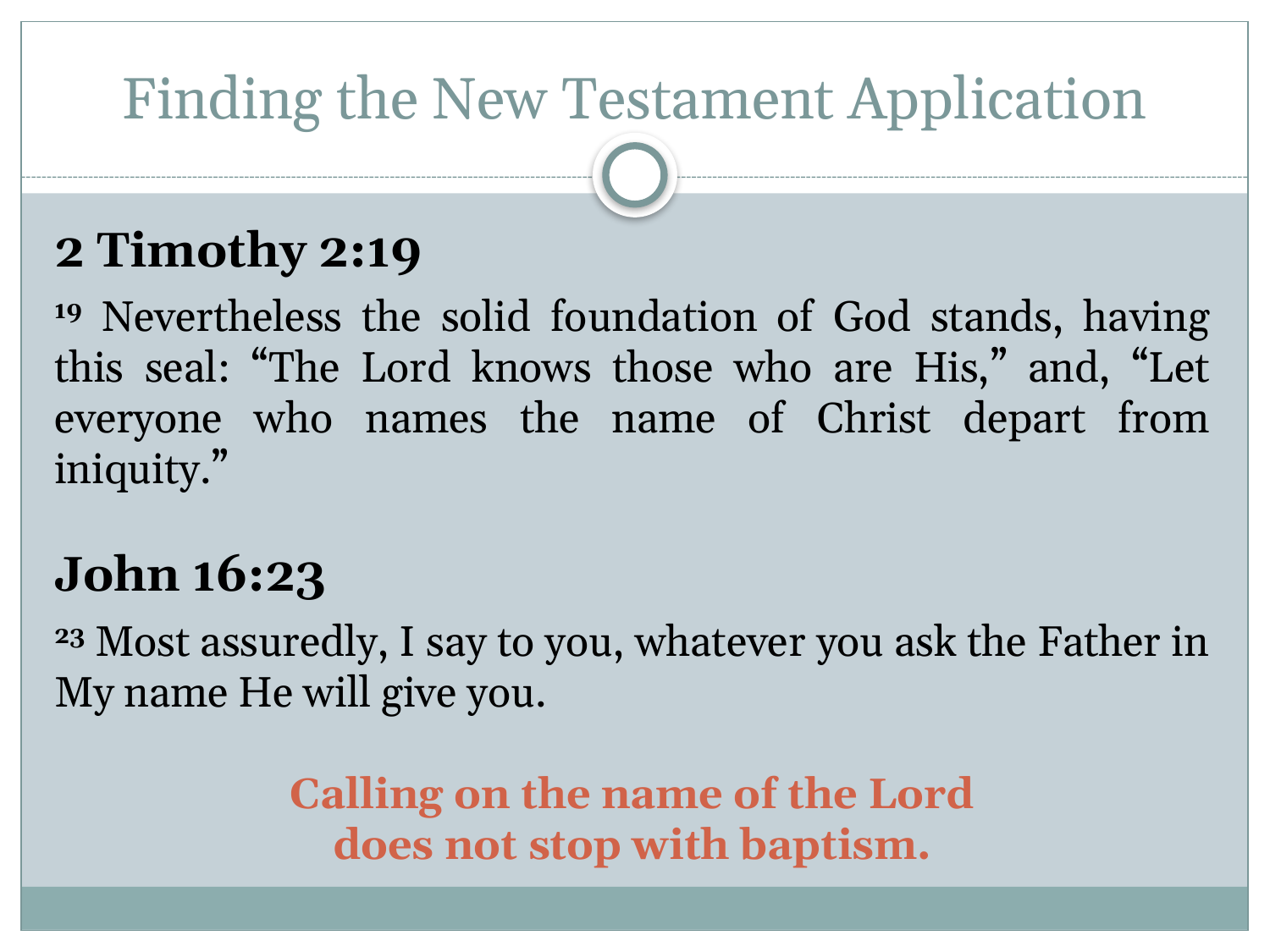

# Finding the New Testament Application
2 Timothy 2:19

19 Nevertheless the solid foundation of God stands, having this seal: “The Lord knows those who are His,” and, “Let everyone who names the name of Christ depart from iniquity.”

John 16:23

23 Most assuredly, I say to you, whatever you ask the Father in My name He will give you.

Calling on the name of the Lord
does not stop with baptism.